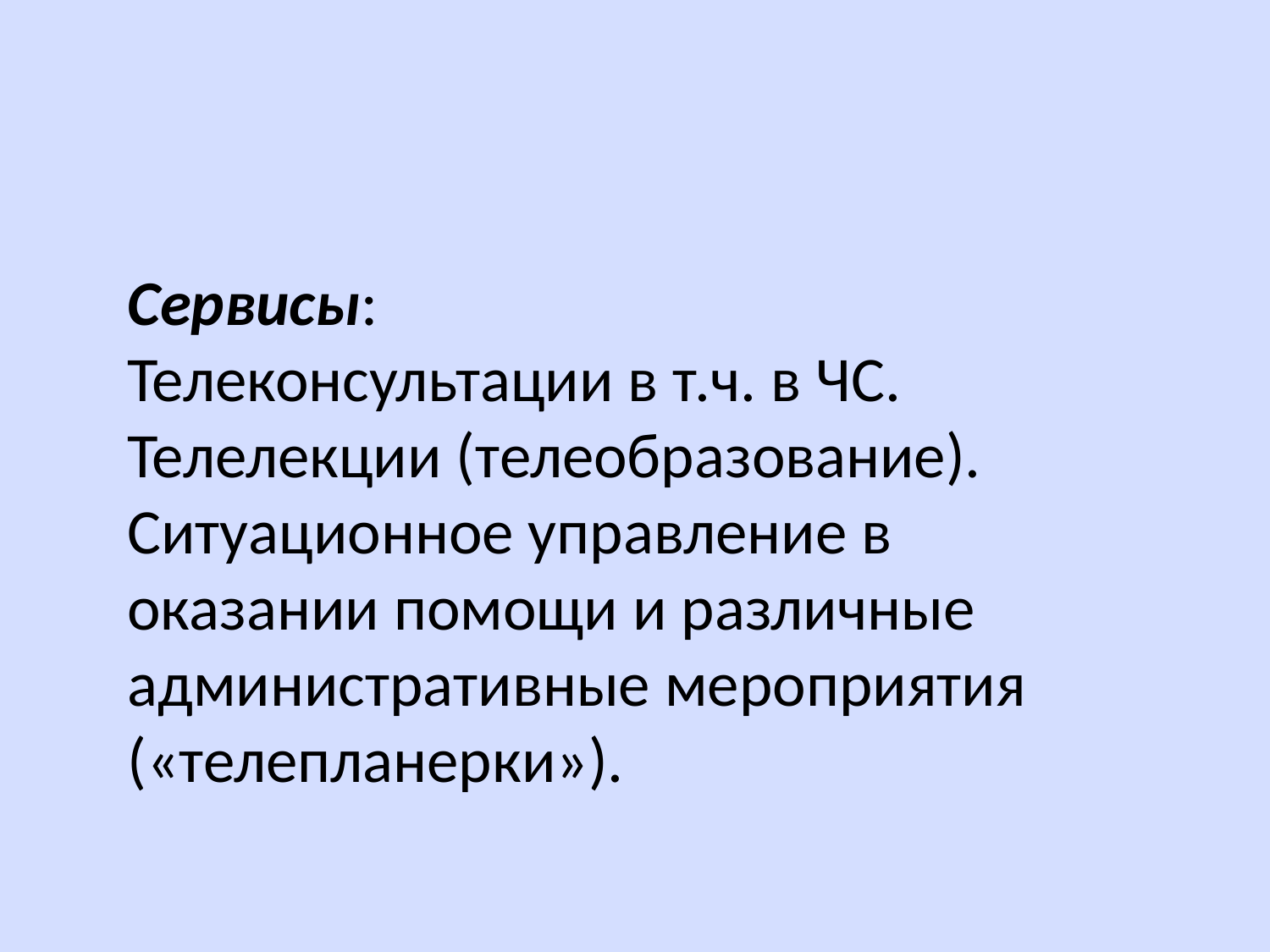

Сервисы:
Телеконсультации в т.ч. в ЧС. Телелекции (телеобразование).
Ситуационное управление в оказании помощи и различные административные мероприятия («телепланерки»).